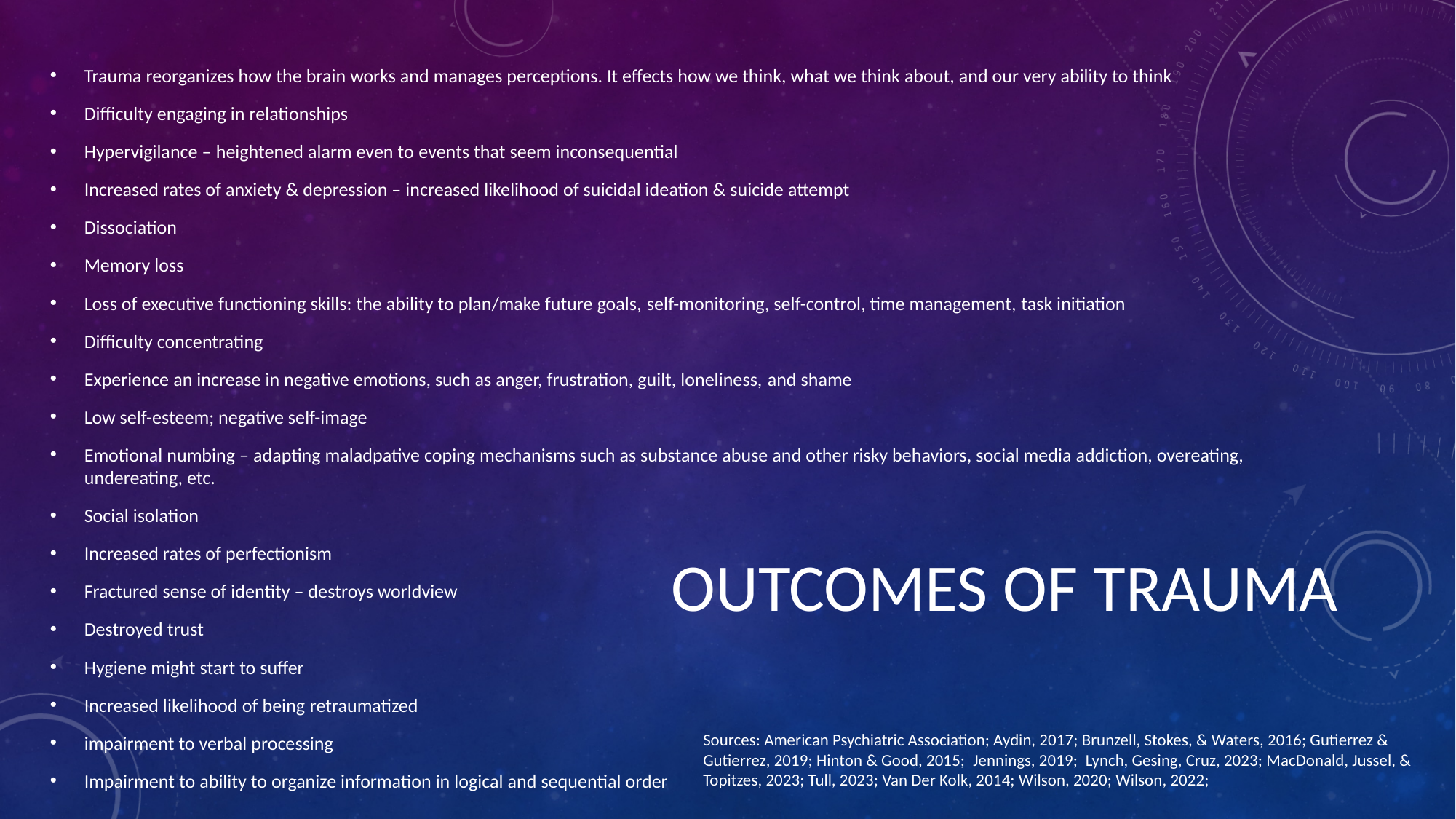

Trauma reorganizes how the brain works and manages perceptions. It effects how we think, what we think about, and our very ability to think
Difficulty engaging in relationships
Hypervigilance – heightened alarm even to events that seem inconsequential
Increased rates of anxiety & depression – increased likelihood of suicidal ideation & suicide attempt
Dissociation
Memory loss
Loss of executive functioning skills: the ability to plan/make future goals, self-monitoring, self-control, time management, task initiation
Difficulty concentrating
Experience an increase in negative emotions, such as anger, frustration, guilt, loneliness, and shame
Low self-esteem; negative self-image
Emotional numbing – adapting maladpative coping mechanisms such as substance abuse and other risky behaviors, social media addiction, overeating, undereating, etc.
Social isolation
Increased rates of perfectionism
Fractured sense of identity – destroys worldview
Destroyed trust
Hygiene might start to suffer
Increased likelihood of being retraumatized
impairment to verbal processing
Impairment to ability to organize information in logical and sequential order

# Outcomes of trauma
Sources: American Psychiatric Association; Aydin, 2017; Brunzell, Stokes, & Waters, 2016; Gutierrez & Gutierrez, 2019; Hinton & Good, 2015;  Jennings, 2019;  Lynch, Gesing, Cruz, 2023; MacDonald, Jussel, & Topitzes, 2023; Tull, 2023; Van Der Kolk, 2014; Wilson, 2020; Wilson, 2022;